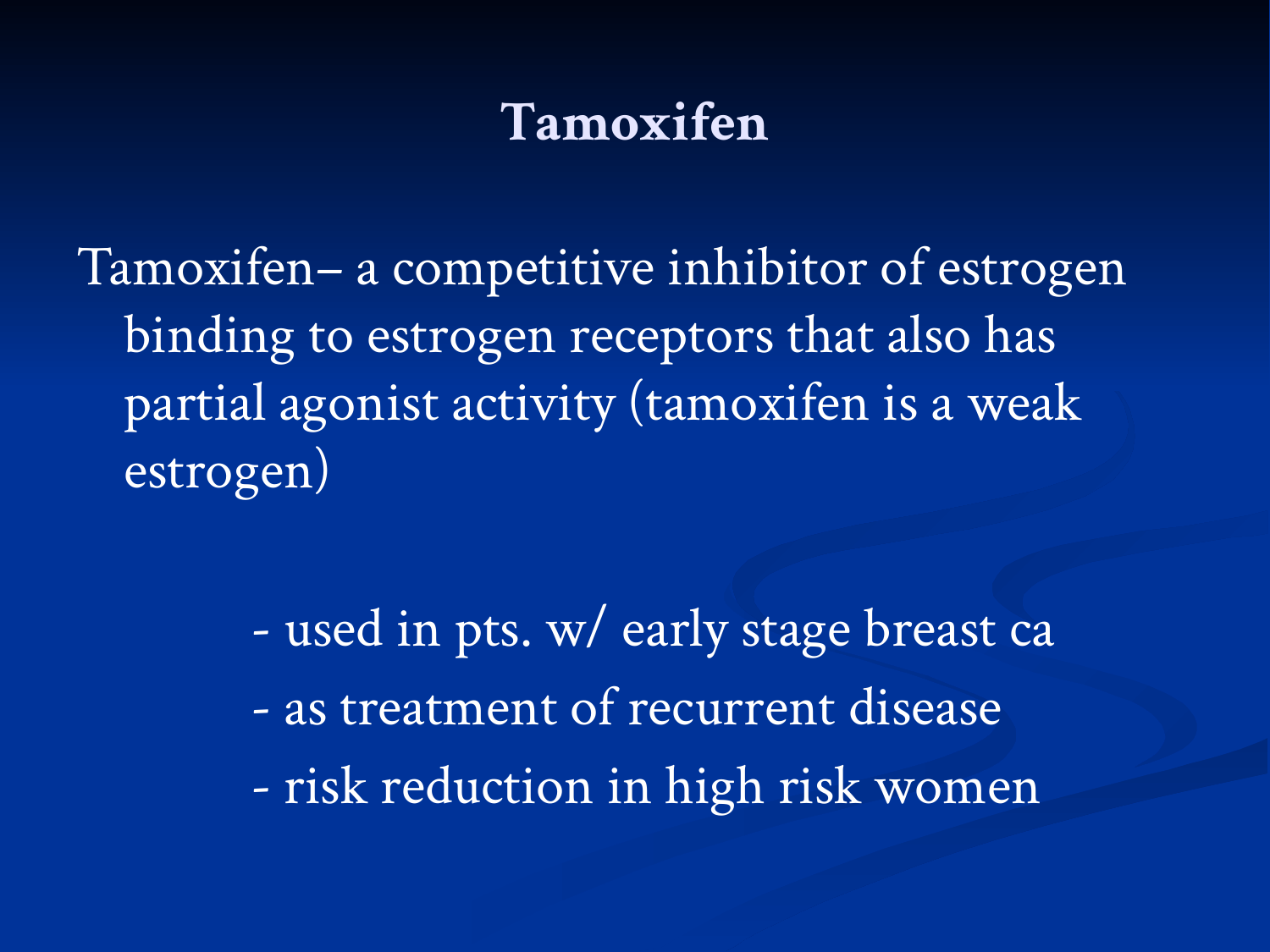

# Tamoxifen
Tamoxifen– a competitive inhibitor of estrogen binding to estrogen receptors that also has partial agonist activity (tamoxifen is a weak estrogen)

		- used in pts. w/ early stage breast ca
		- as treatment of recurrent disease
		- risk reduction in high risk women